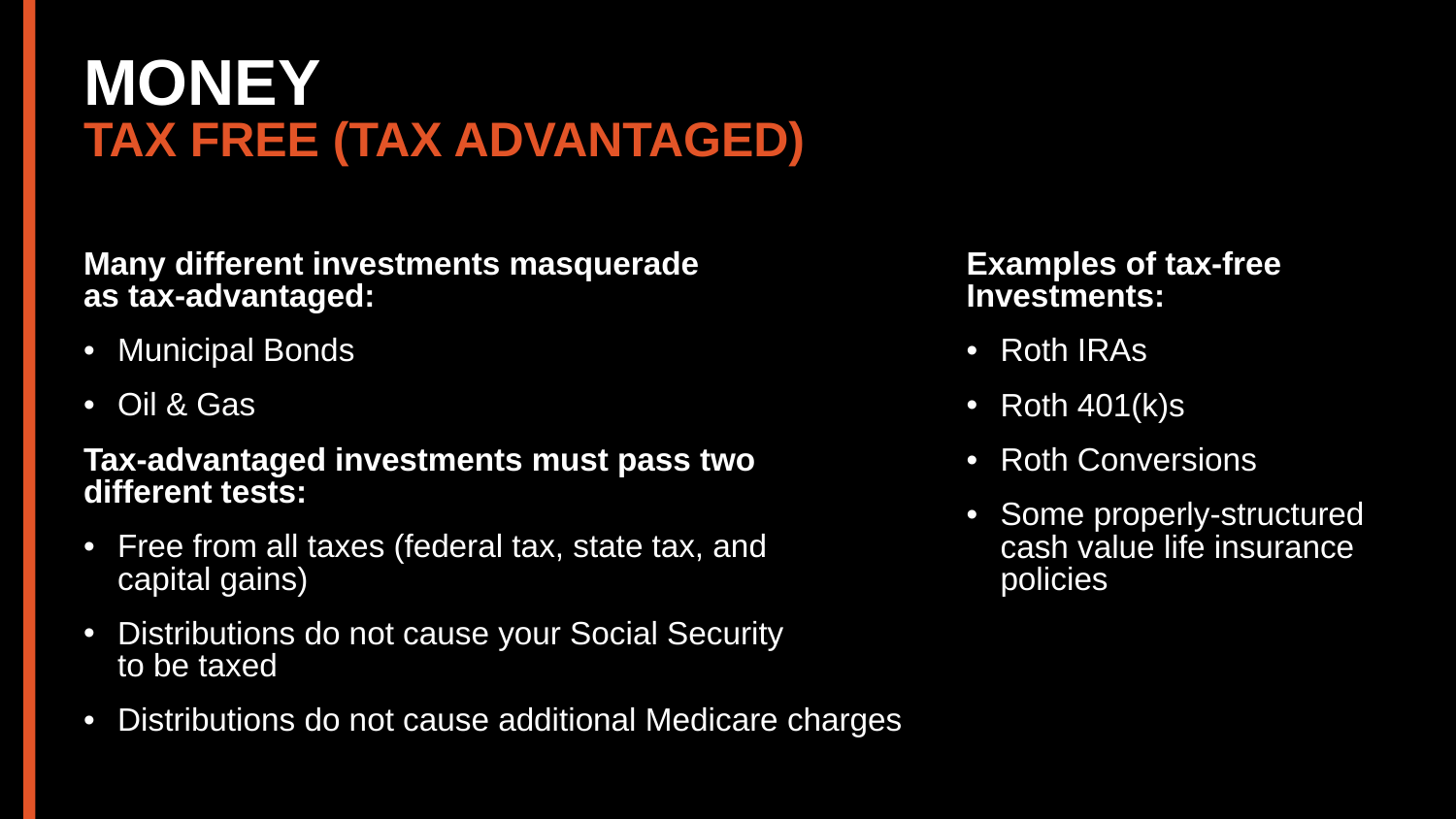

MONEY
TAX FREE (TAX ADVANTAGED)
Many different investments masquerade
as tax-advantaged:
Municipal Bonds
Oil & Gas
Tax-advantaged investments must pass two
different tests:
Free from all taxes (federal tax, state tax, and
capital gains)
Distributions do not cause your Social Security
to be taxed
Distributions do not cause additional Medicare charges

Examples of tax-free Investments:
Roth IRAs
Roth 401(k)s
Roth Conversions
Some properly-structured cash value life insurance policies